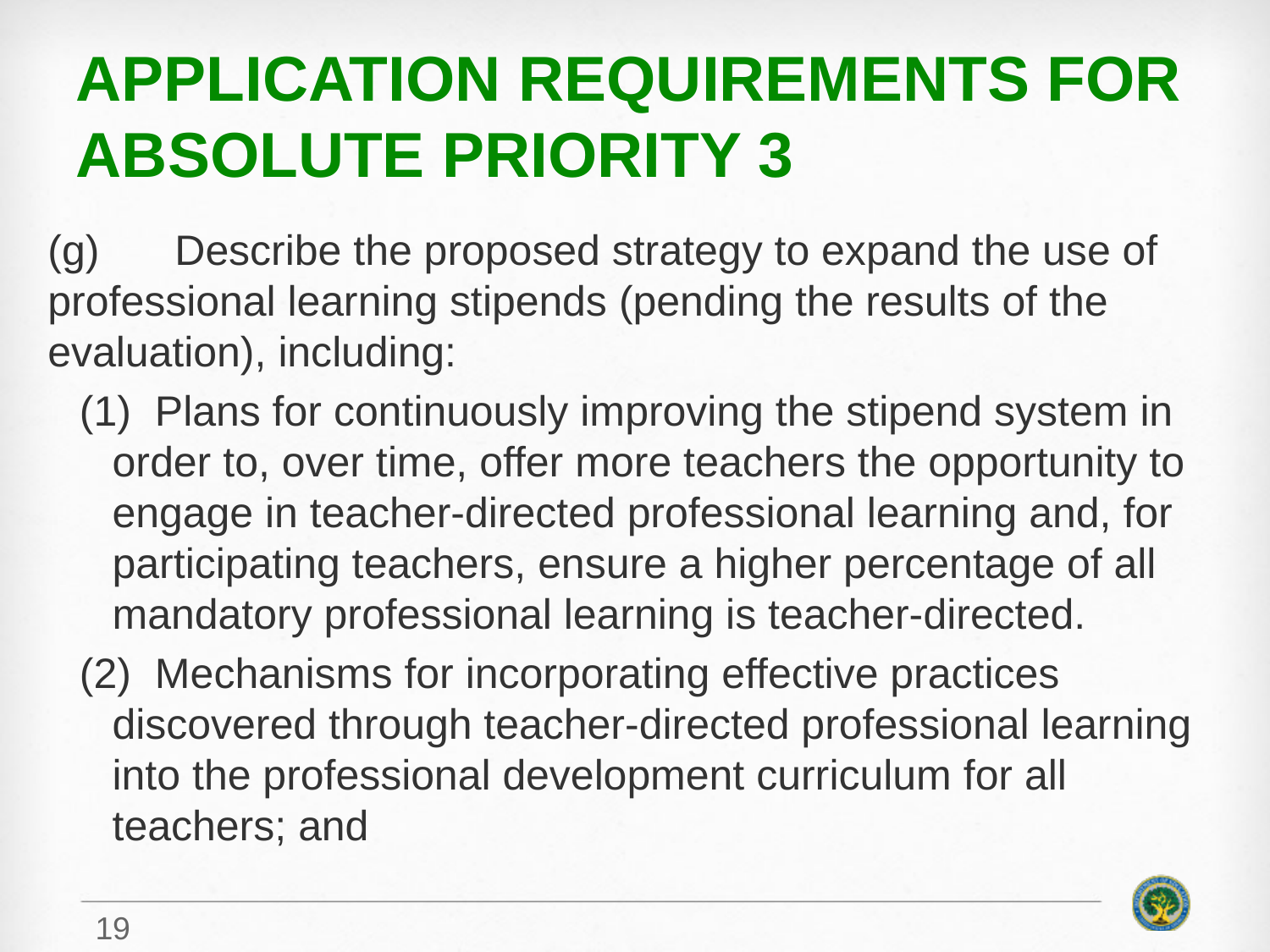

# Application Requirements For Absolute Priority 3
(g)	Describe the proposed strategy to expand the use of professional learning stipends (pending the results of the evaluation), including:
(1)  Plans for continuously improving the stipend system in order to, over time, offer more teachers the opportunity to engage in teacher-directed professional learning and, for participating teachers, ensure a higher percentage of all mandatory professional learning is teacher-directed.
(2)  Mechanisms for incorporating effective practices discovered through teacher-directed professional learning into the professional development curriculum for all teachers; and

19